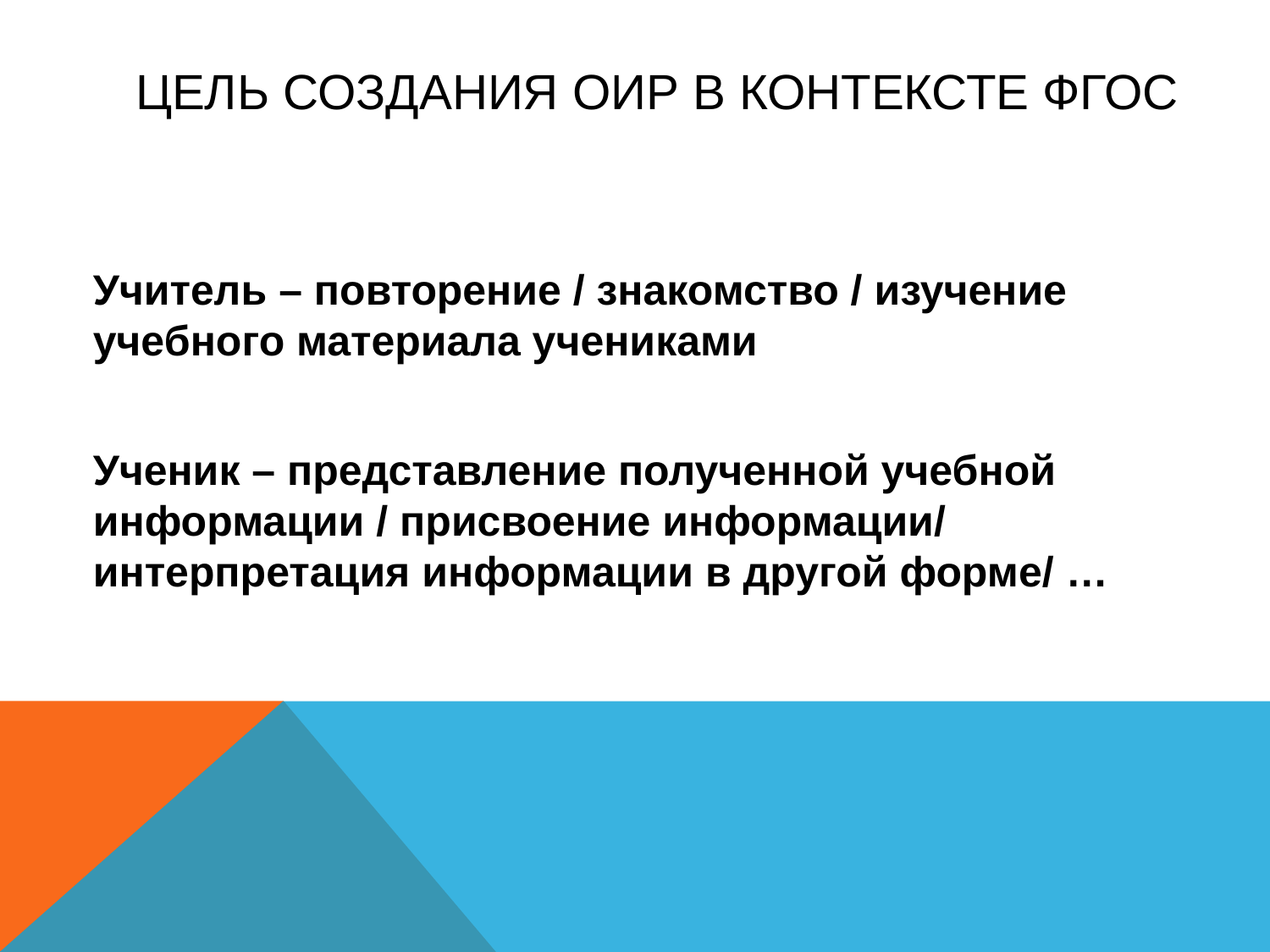

# Цель создания ОИР в контексте ФГОС
Учитель – повторение / знакомство / изучение учебного материала учениками

Ученик – представление полученной учебной информации / присвоение информации/ интерпретация информации в другой форме/ …